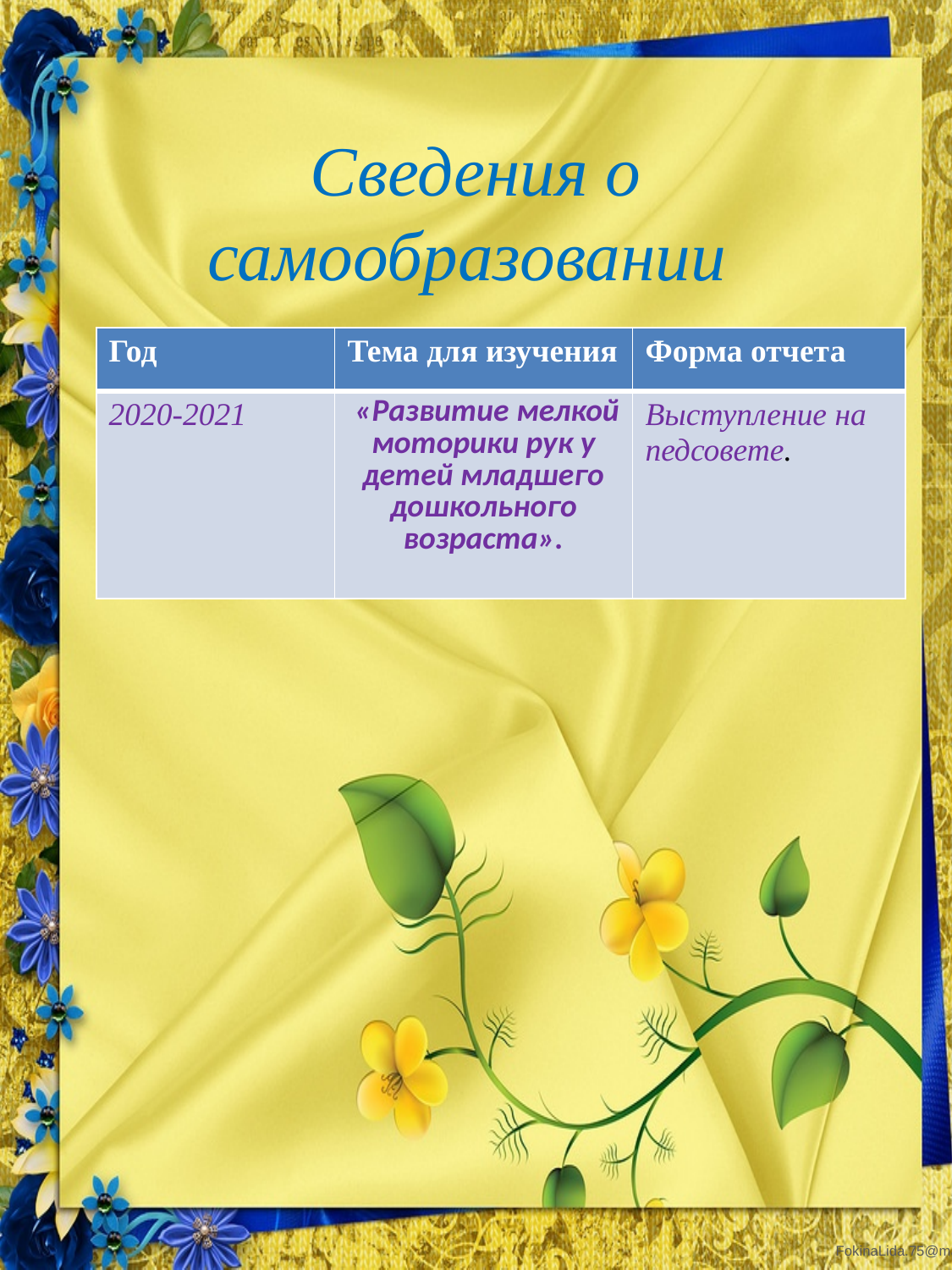

# Сведения о самообразовании
| Год | Тема для изучения | Форма отчета |
| --- | --- | --- |
| 2020-2021 | «Развитие мелкой моторики рук у детей младшего дошкольного возраста». | Выступление на педсовете. |